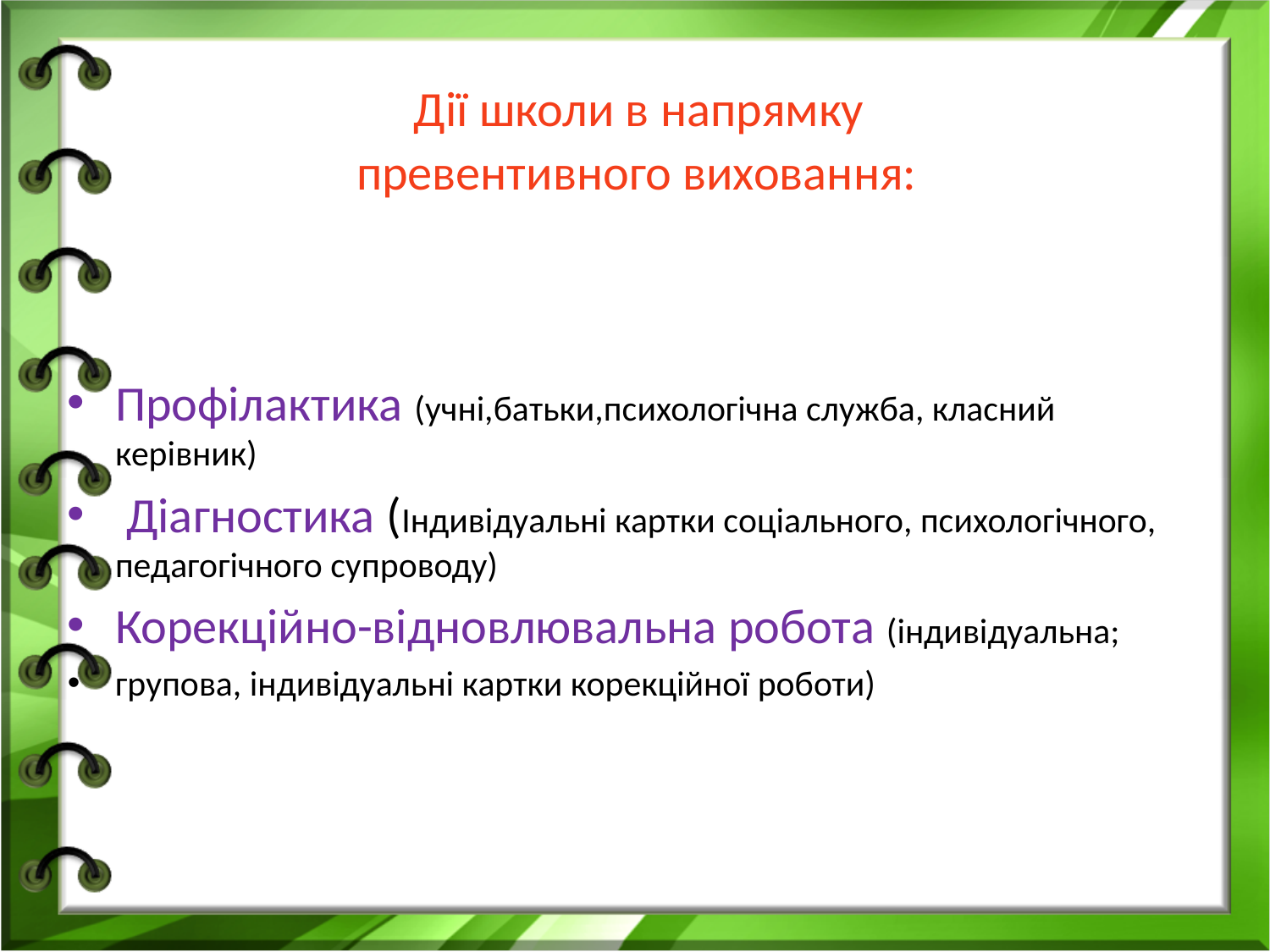

# Дії школи в напрямку превентивного виховання:

Профілактика (учні,батьки,психологічна служба, класний керівник)
 Діагностика (Індивідуальні картки соціального, психологічного, педагогічного супроводу)
Корекційно-відновлювальна робота (індивідуальна;
групова, індивідуальні картки корекційної роботи)